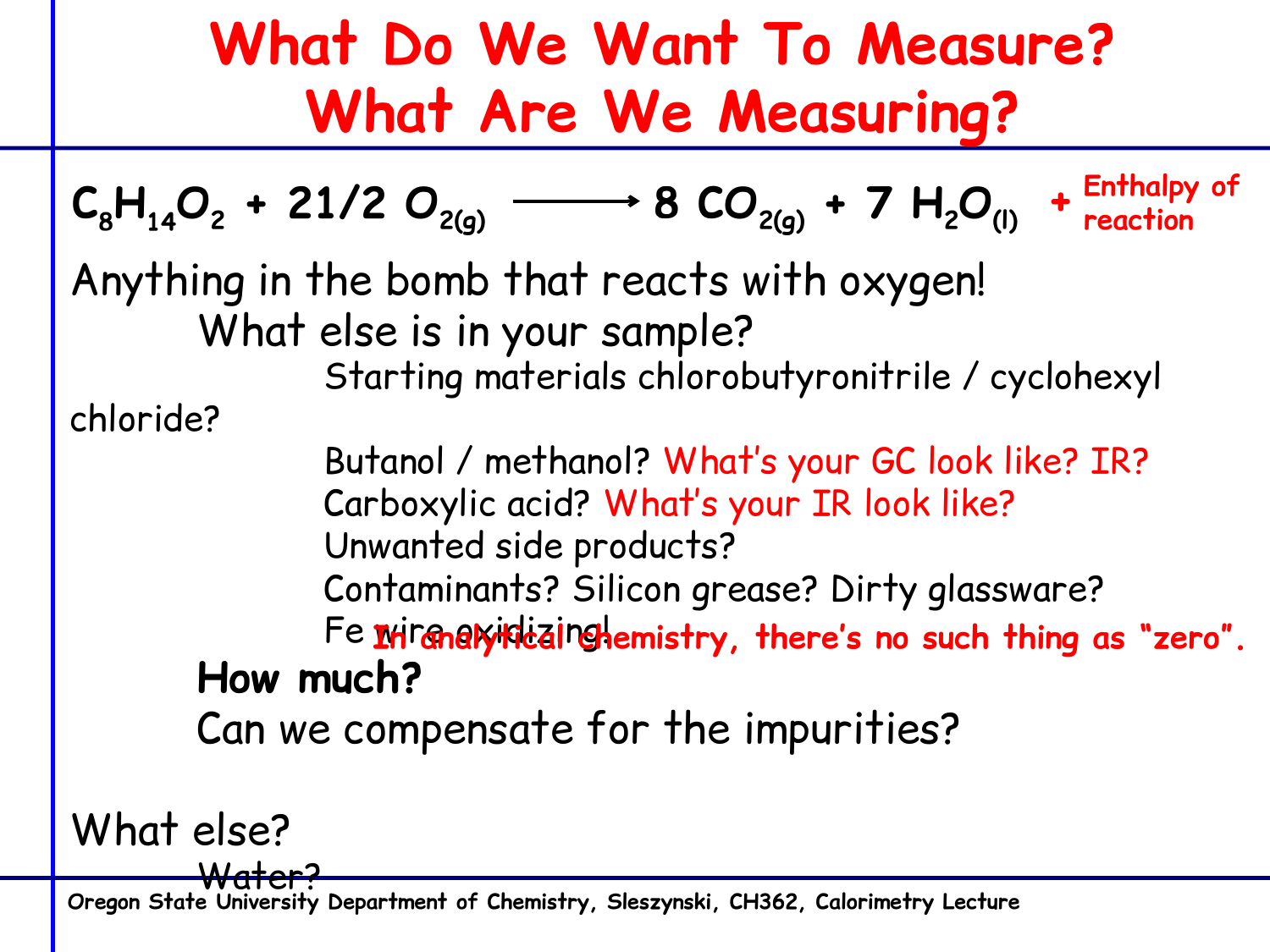

What Do We Want To Measure?
What Are We Measuring?
Enthalpy of reaction
+
C8H14O2 + 21/2 O2(g)	    8 CO2(g) + 7 H2O(l)
Anything in the bomb that reacts with oxygen!
	What else is in your sample?
		Starting materials chlorobutyronitrile / cyclohexyl chloride?
		Butanol / methanol? What’s your GC look like? IR?
		Carboxylic acid? What’s your IR look like?
		Unwanted side products?
		Contaminants? Silicon grease? Dirty glassware?
		Fe wire oxidizing!
	How much?
	Can we compensate for the impurities?

What else?
	Water?
In analytical chemistry, there’s no such thing as “zero”.
Oregon State University Department of Chemistry, Sleszynski, CH362, Calorimetry Lecture